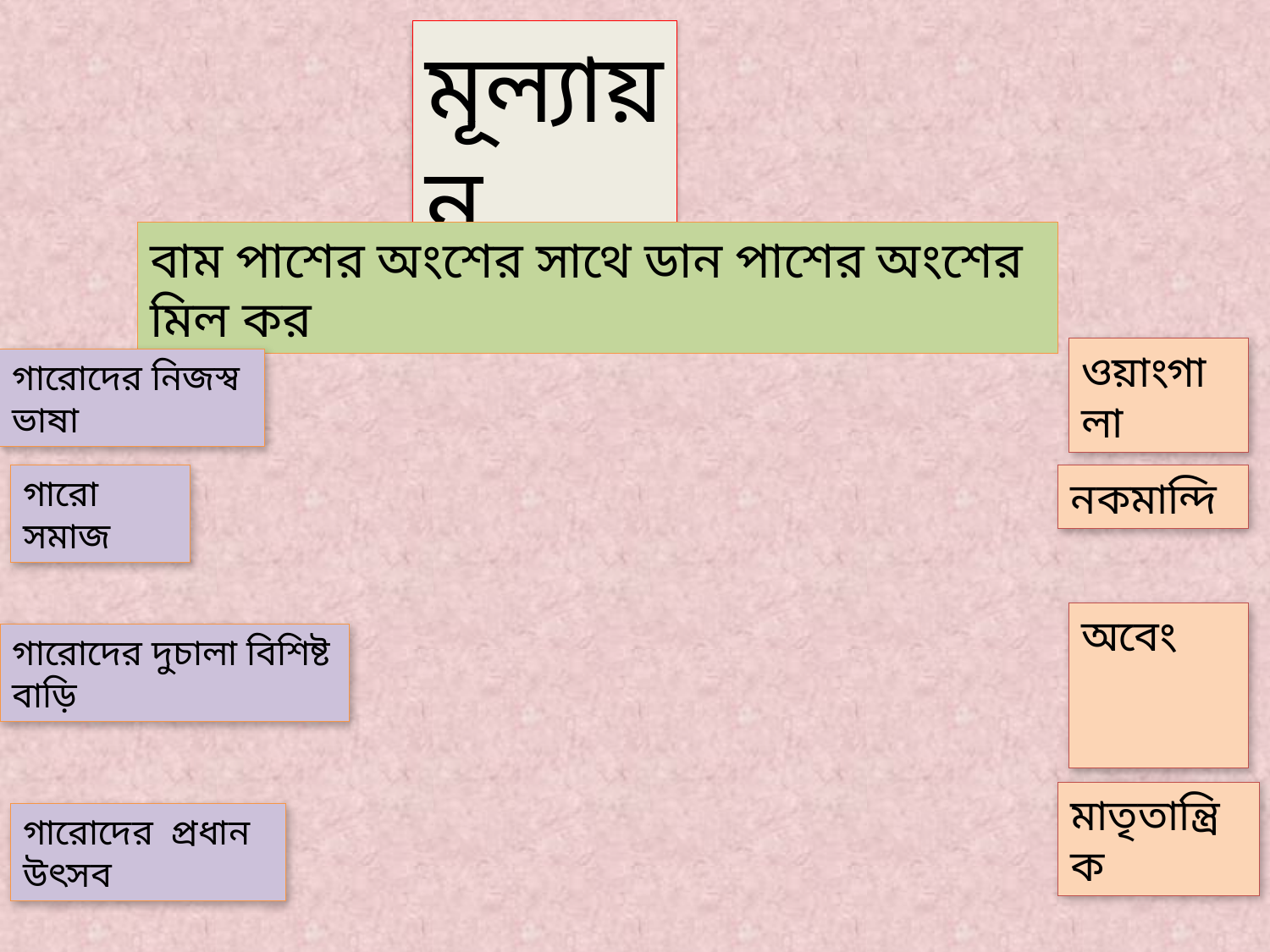

মূল্যায়ন
বাম পাশের অংশের সাথে ডান পাশের অংশের মিল কর
ওয়াংগালা
গারোদের নিজস্ব ভাষা
গারো সমাজ
সমাজ
নকমান্দি
অবেং
গারোদের দুচালা বিশিষ্ট বাড়ি
মাতৃতান্ত্রিক
গারোদের  প্রধান উৎসব